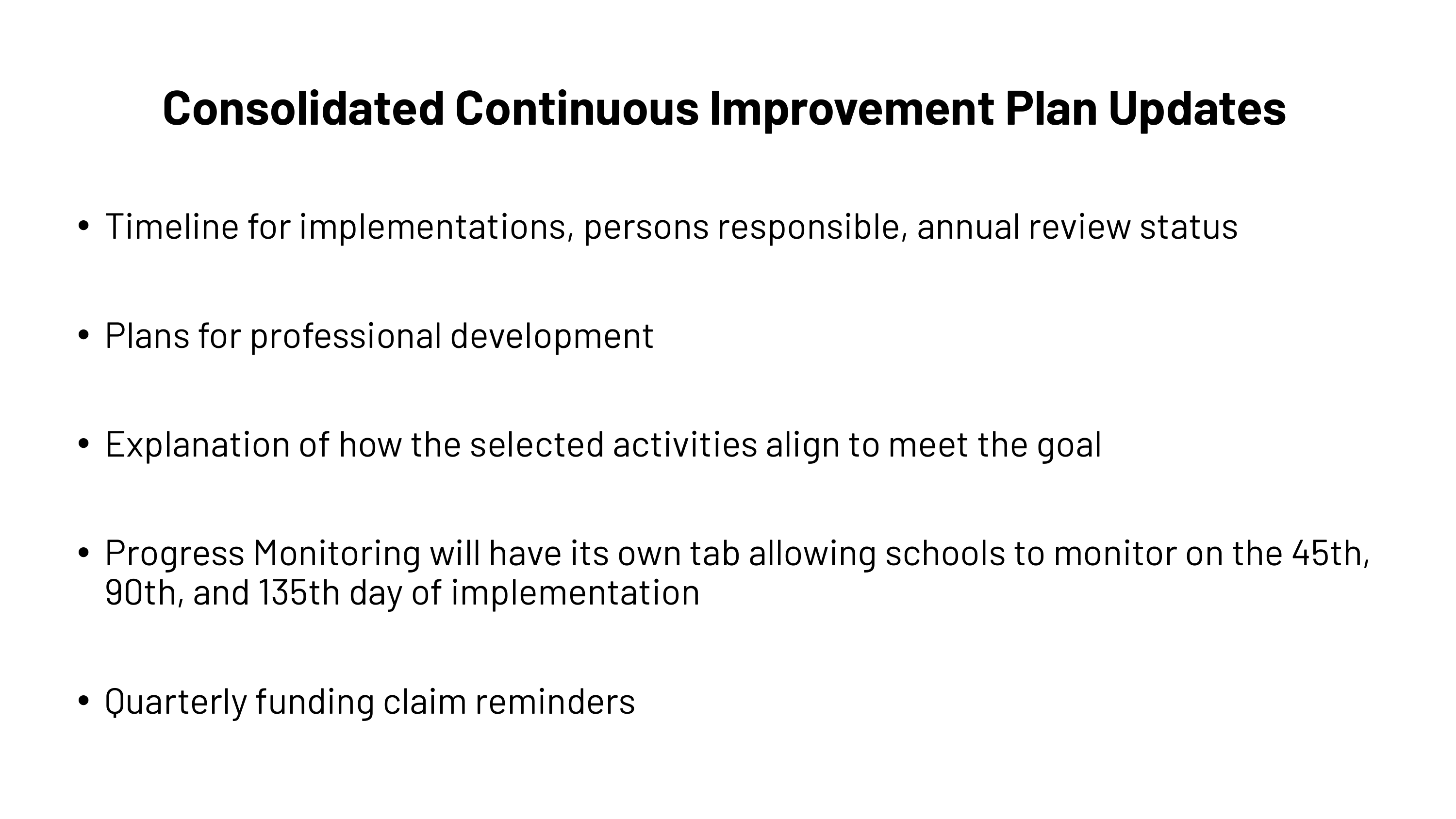

# Consolidated Continuous Improvement Plan Updates
Timeline for implementations, persons responsible, annual review status

Plans for professional development

Explanation of how the selected activities align to meet the goal

Progress Monitoring will have its own tab allowing schools to monitor on the 45th, 90th, and 135th day of implementation

Quarterly funding claim reminders